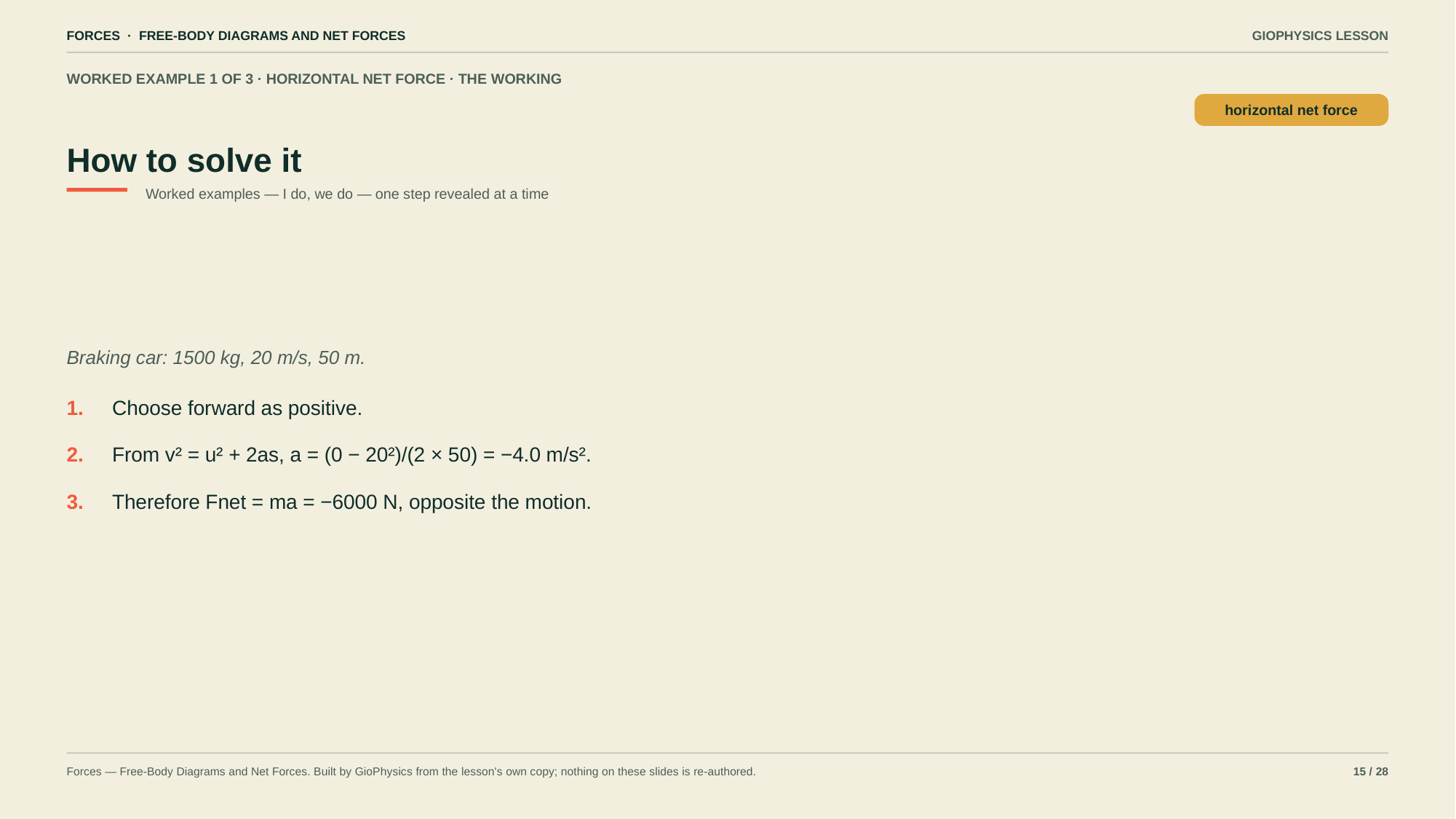

FORCES  ·  FREE-BODY DIAGRAMS AND NET FORCES
GIOPHYSICS LESSON

WORKED EXAMPLE 1 OF 3 · HORIZONTAL NET FORCE · THE WORKING
How to solve it

horizontal net force
Worked examples — I do, we do — one step revealed at a time

Braking car: 1500 kg, 20 m/s, 50 m.
1.
Choose forward as positive.
2.
From v² = u² + 2as, a = (0 − 20²)/(2 × 50) = −4.0 m/s².
3.
Therefore Fnet = ma = −6000 N, opposite the motion.

Forces — Free-Body Diagrams and Net Forces. Built by GioPhysics from the lesson's own copy; nothing on these slides is re-authored.
15 / 28